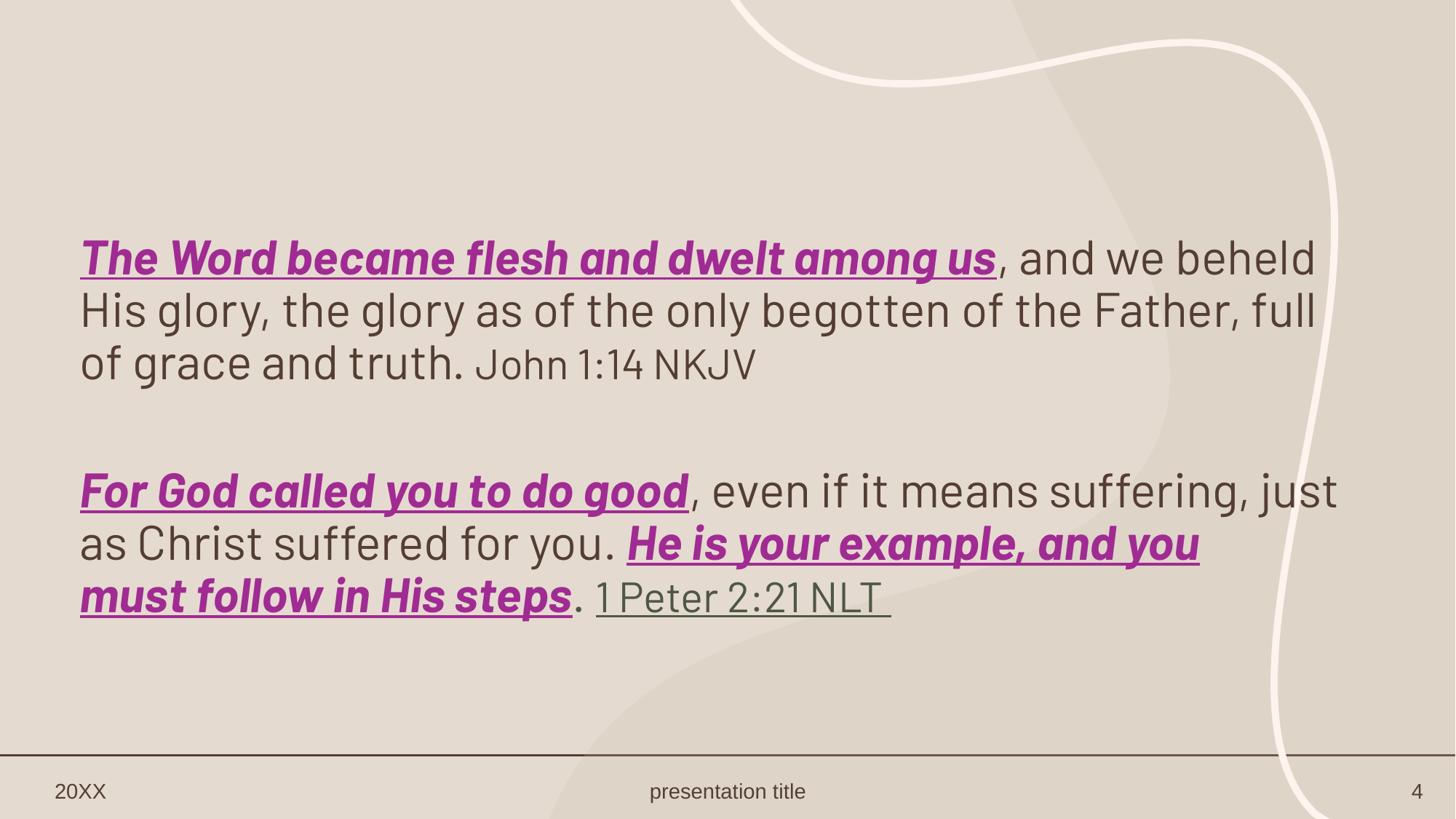

#
The Word became flesh and dwelt among us, and we beheld His glory, the glory as of the only begotten of the Father, full of grace and truth. John 1:14 NKJV

For God called you to do good, even if it means suffering, just as Christ suffered for you. He is your example, and you must follow in His steps. 1 Peter 2:21 NLT
20XX
presentation title
4